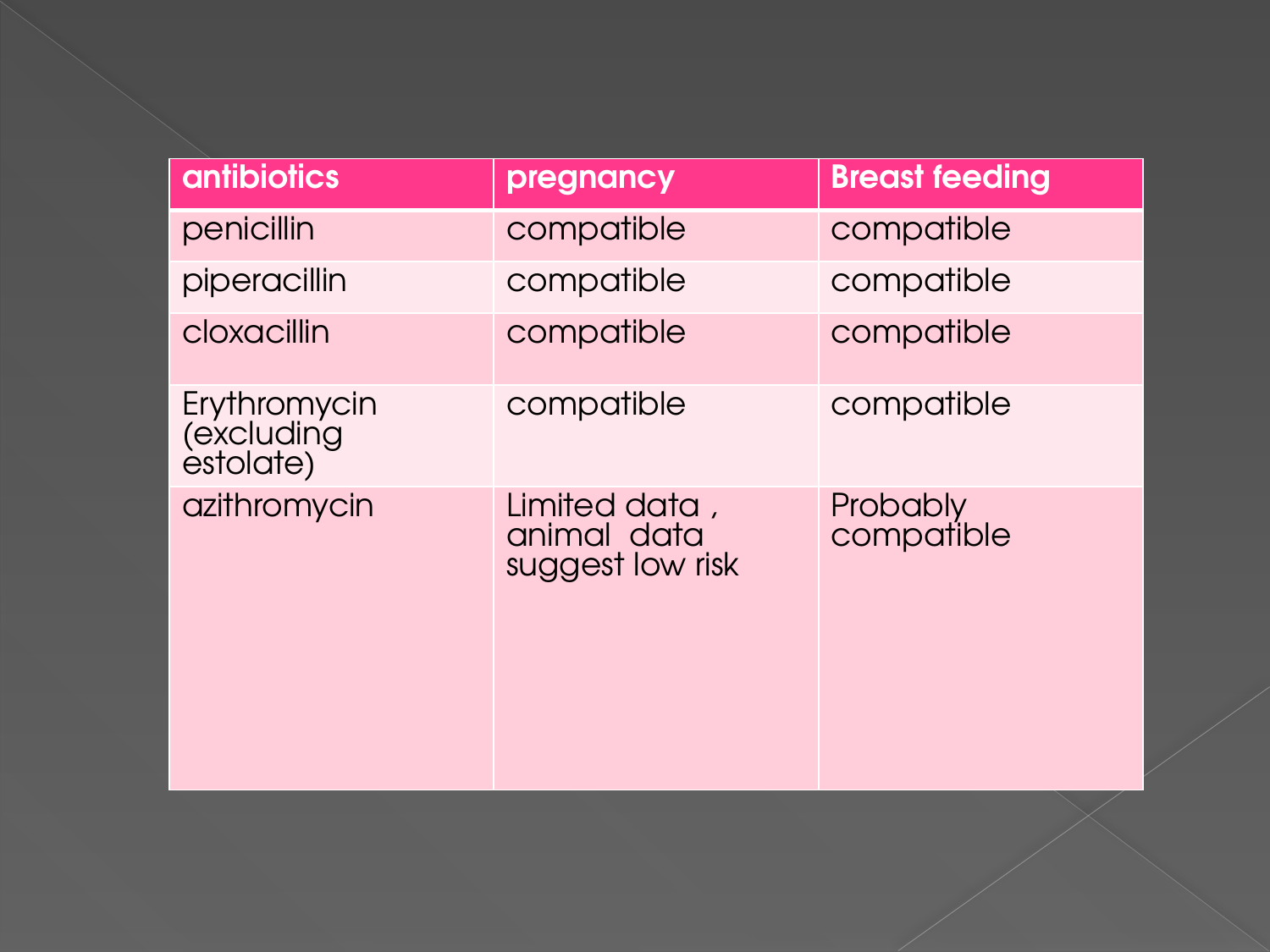

| antibiotics | pregnancy | Breast feeding |
| --- | --- | --- |
| penicillin | compatible | compatible |
| piperacillin | compatible | compatible |
| cloxacillin | compatible | compatible |
| Erythromycin (excluding estolate) | compatible | compatible |
| azithromycin | Limited data , animal data suggest low risk | Probably compatible |